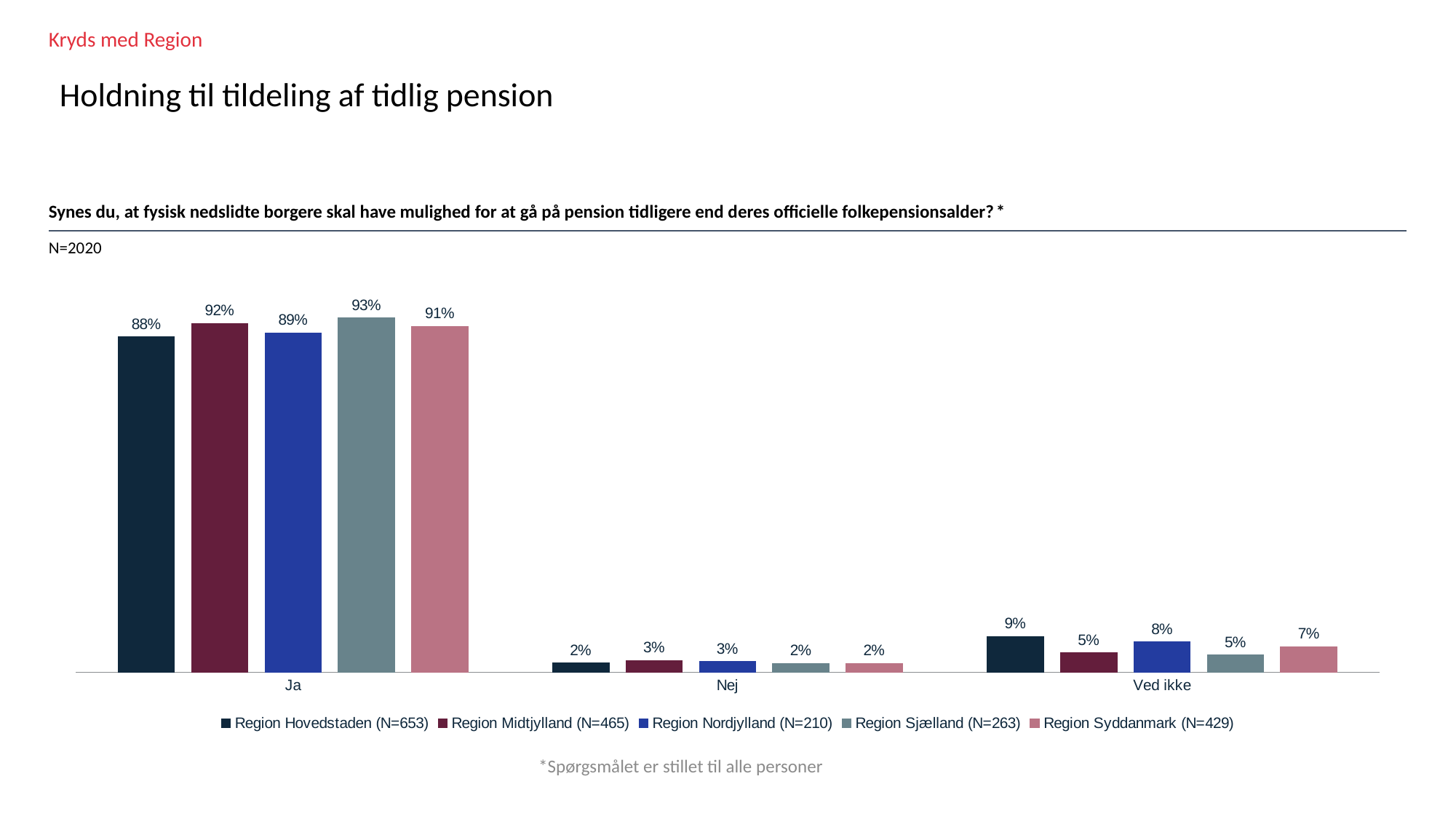

Kryds med Region
# Holdning til tildeling af tidlig pension
Synes du, at fysisk nedslidte borgere skal have mulighed for at gå på pension tidligere end deres officielle folkepensionsalder?*
N=2020

### Chart

| Category | Region Hovedstaden (N=653) | Region Midtjylland (N=465) | Region Nordjylland (N=210) | Region Sjælland (N=263) | Region Syddanmark (N=429) |
|---|---|---|---|---|---|
| Ja | 0.88187497 | 0.91785693 | 0.89251437 | 0.93166981 | 0.90947072 |
| Nej | 0.02415413 | 0.03118604 | 0.02823515 | 0.02288555 | 0.02334089 |
| Ved ikke | 0.09397091 | 0.05095703 | 0.07925048 | 0.04544464 | 0.06718838 |
*Spørgsmålet er stillet til alle personer